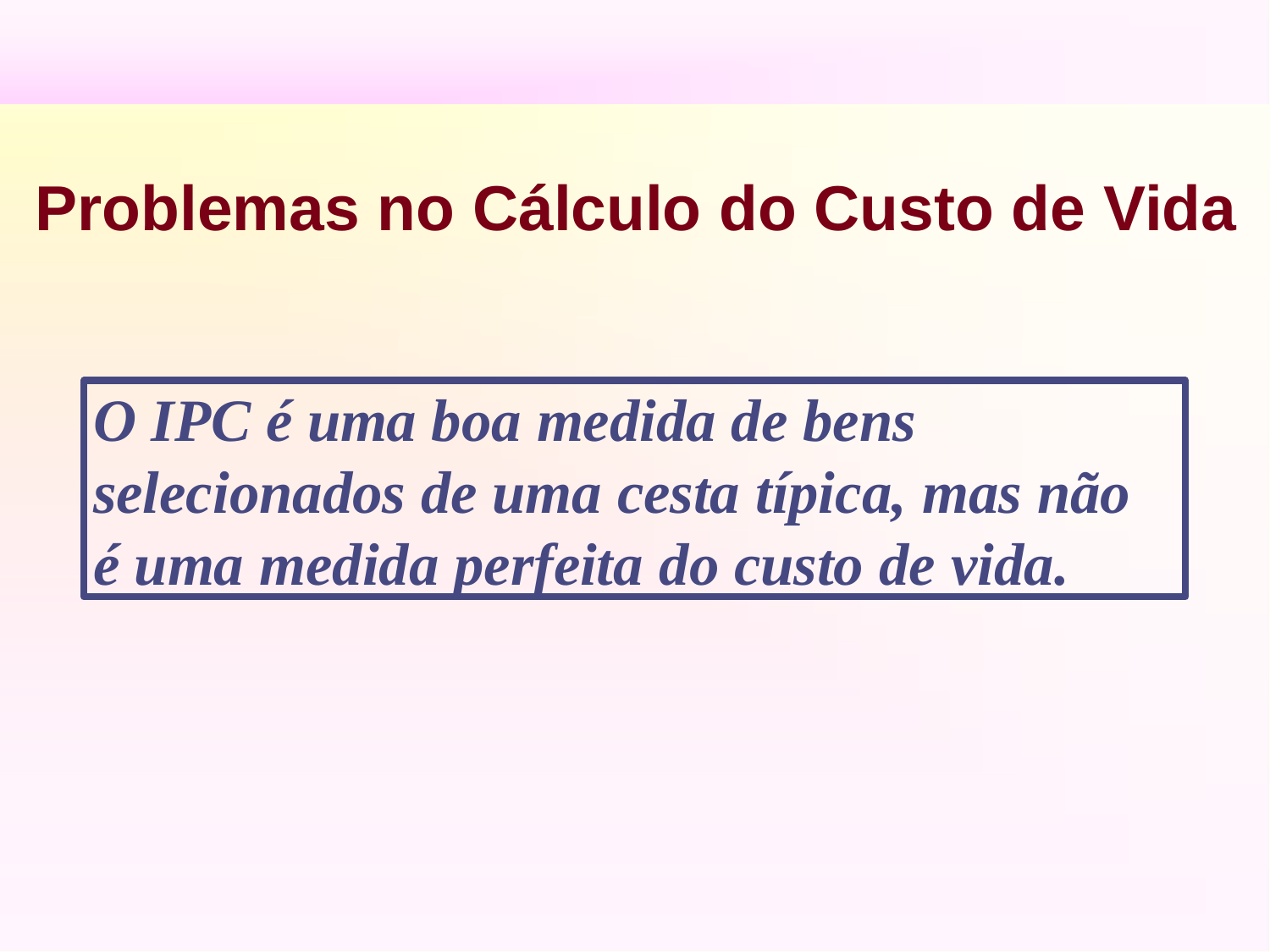

# Problemas no Cálculo do Custo de Vida
O IPC é uma boa medida de bens selecionados de uma cesta típica, mas não é uma medida perfeita do custo de vida.